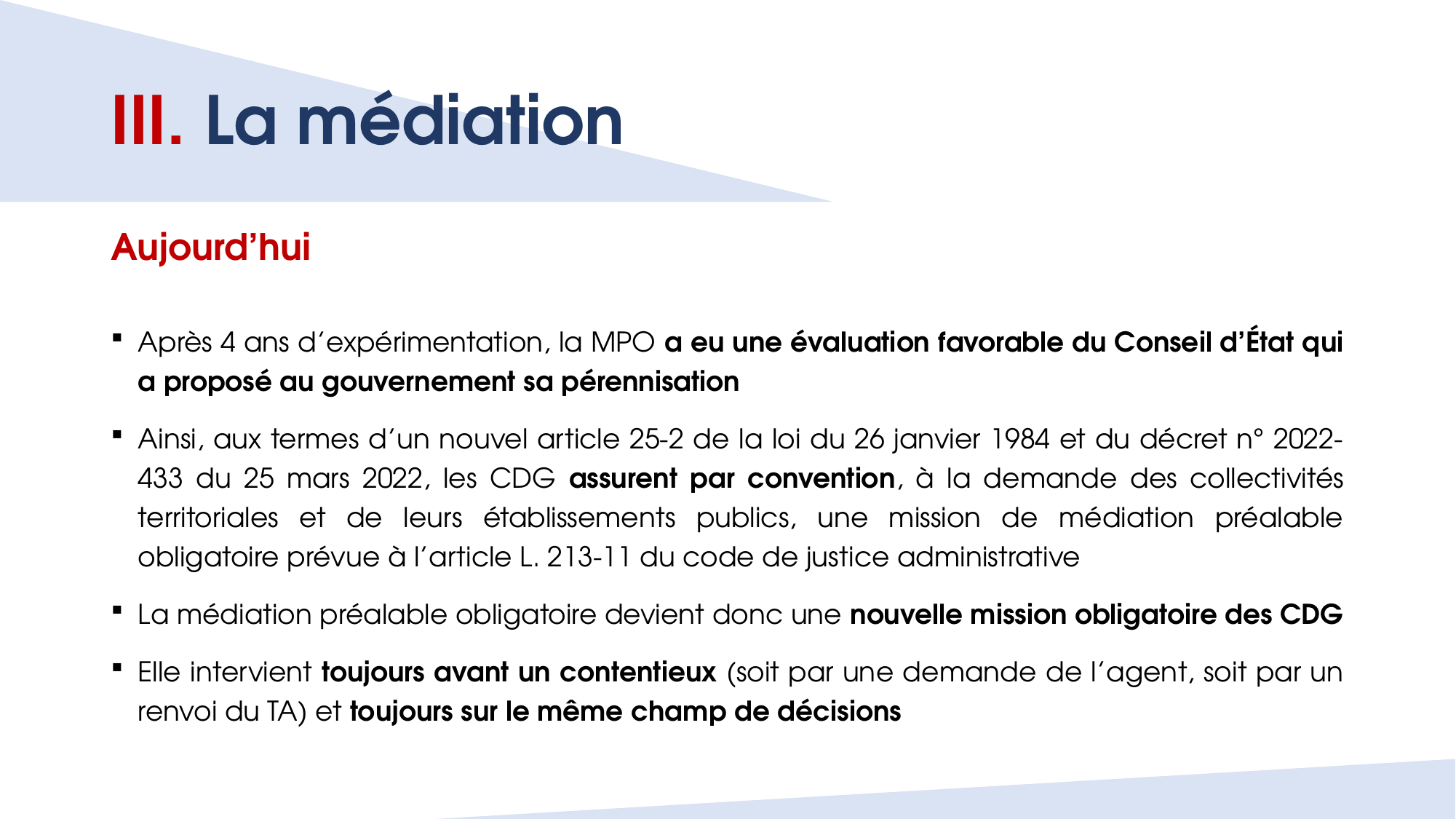

# III. La médiation
Aujourd’hui

Après 4 ans d’expérimentation, la MPO a eu une évaluation favorable du Conseil d’État qui a proposé au gouvernement sa pérennisation
Ainsi, aux termes d’un nouvel article 25-2 de la loi du 26 janvier 1984 et du décret n° 2022-433 du 25 mars 2022, les CDG assurent par convention, à la demande des collectivités territoriales et de leurs établissements publics, une mission de médiation préalable obligatoire prévue à l’article L. 213-11 du code de justice administrative
La médiation préalable obligatoire devient donc une nouvelle mission obligatoire des CDG
Elle intervient toujours avant un contentieux (soit par une demande de l’agent, soit par un renvoi du TA) et toujours sur le même champ de décisions

26